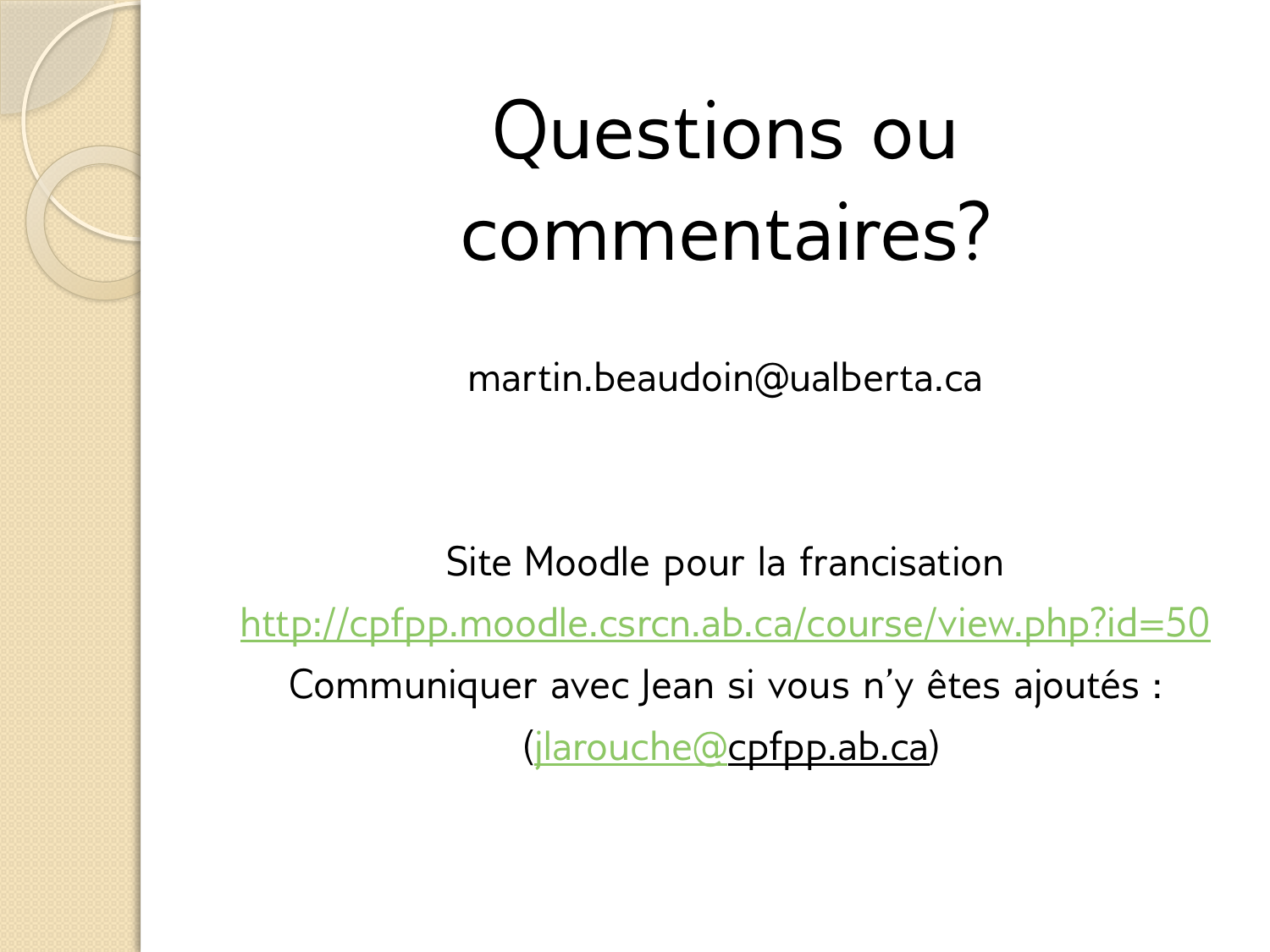

Questions ou commentaires?

martin.beaudoin@ualberta.ca

Site Moodle pour la francisation
http://cpfpp.moodle.csrcn.ab.ca/course/view.php?id=50
Communiquer avec Jean si vous n’y êtes ajoutés :
 (jlarouche@cpfpp.ab.ca)